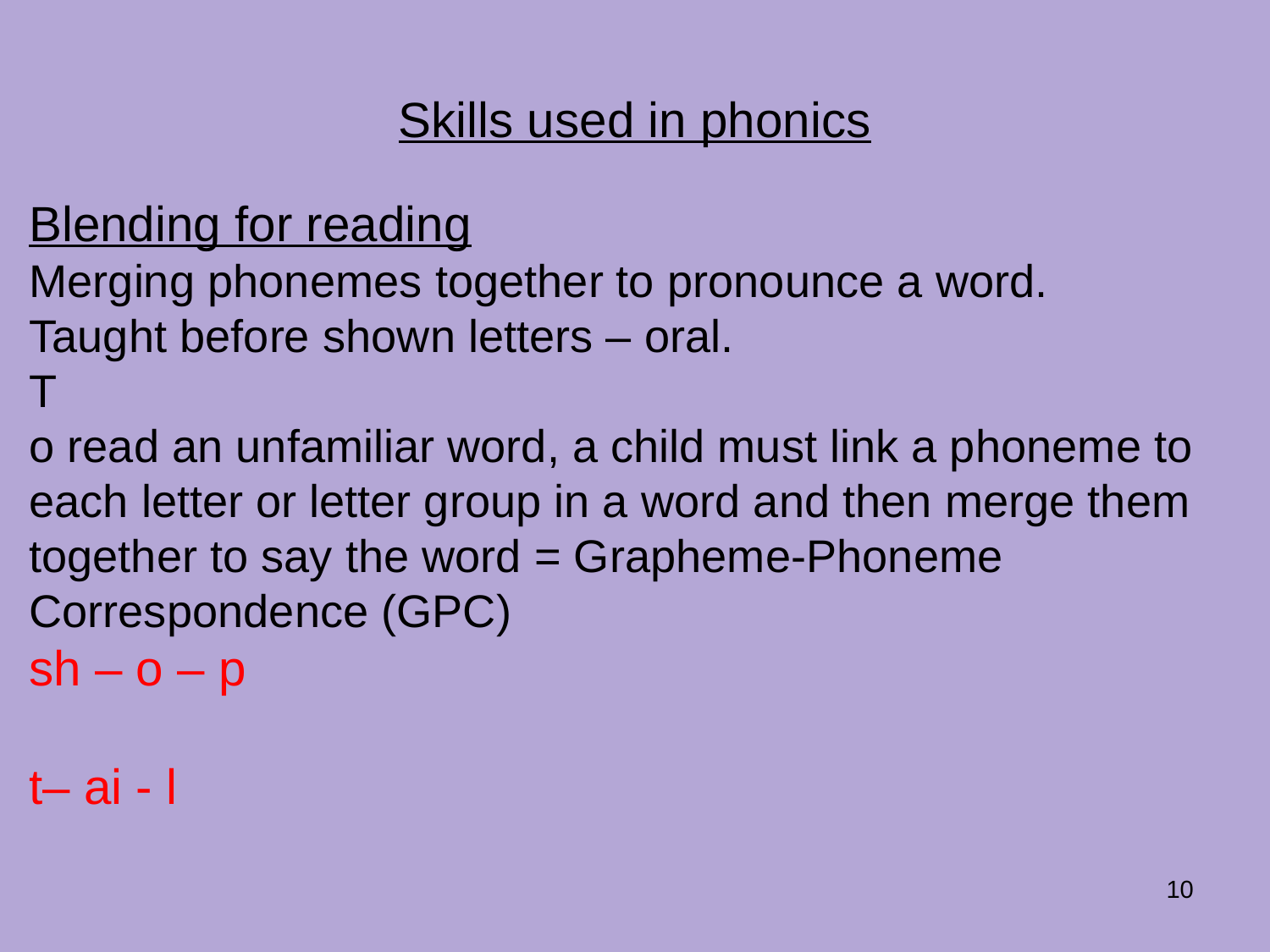

# Skills used in phonics
Blending for reading
Merging phonemes together to pronounce a word.
Taught before shown letters – oral.
T
o read an unfamiliar word, a child must link a phoneme to each letter or letter group in a word and then merge them together to say the word = Grapheme-Phoneme Correspondence (GPC)
sh – o – p

t– ai - l
10